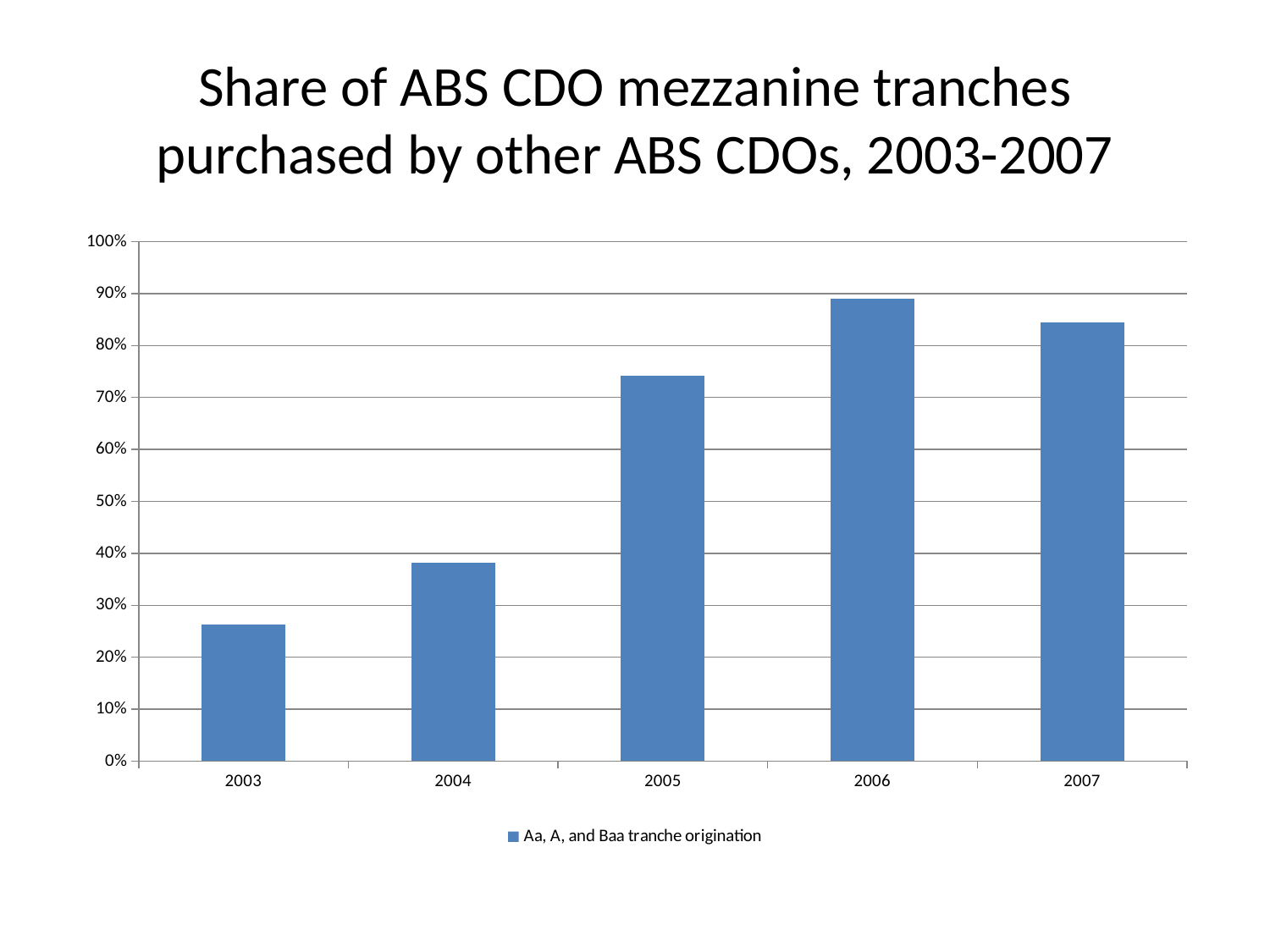

# Share of ABS CDO mezzanine tranches purchased by other ABS CDOs, 2003-2007

### Chart

| Category | Aa, A, and Baa tranche origination |
|---|---|
| 2003 | 0.2626874769865448 |
| 2004 | 0.38207908516781386 |
| 2005 | 0.7413990798894556 |
| 2006 | 0.8893904853404877 |
| 2007 | 0.844693412697693 |